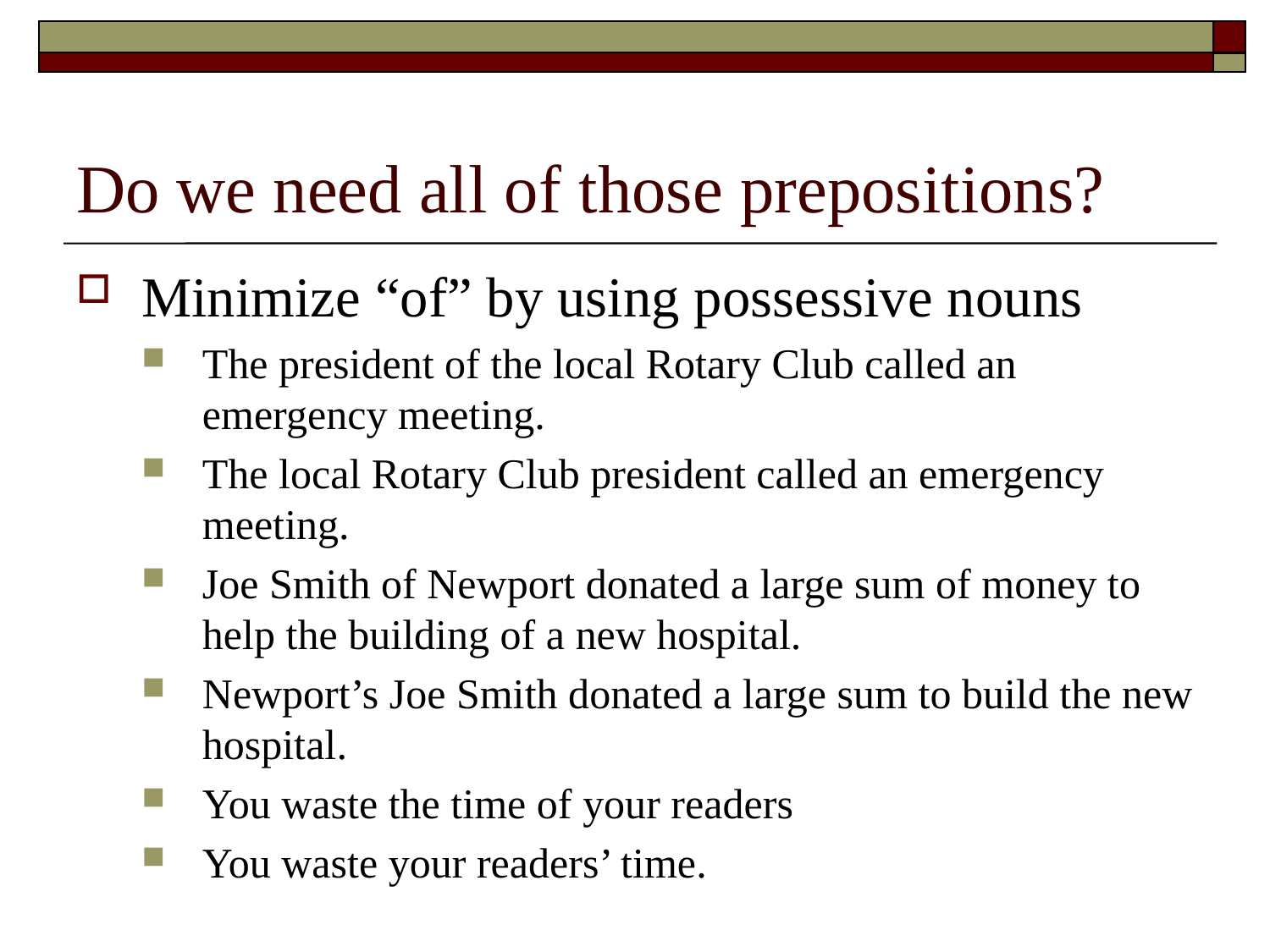

# Do we need all of those prepositions?
Minimize “of” by using possessive nouns
The president of the local Rotary Club called an emergency meeting.
The local Rotary Club president called an emergency meeting.
Joe Smith of Newport donated a large sum of money to help the building of a new hospital.
Newport’s Joe Smith donated a large sum to build the new hospital.
You waste the time of your readers
You waste your readers’ time.